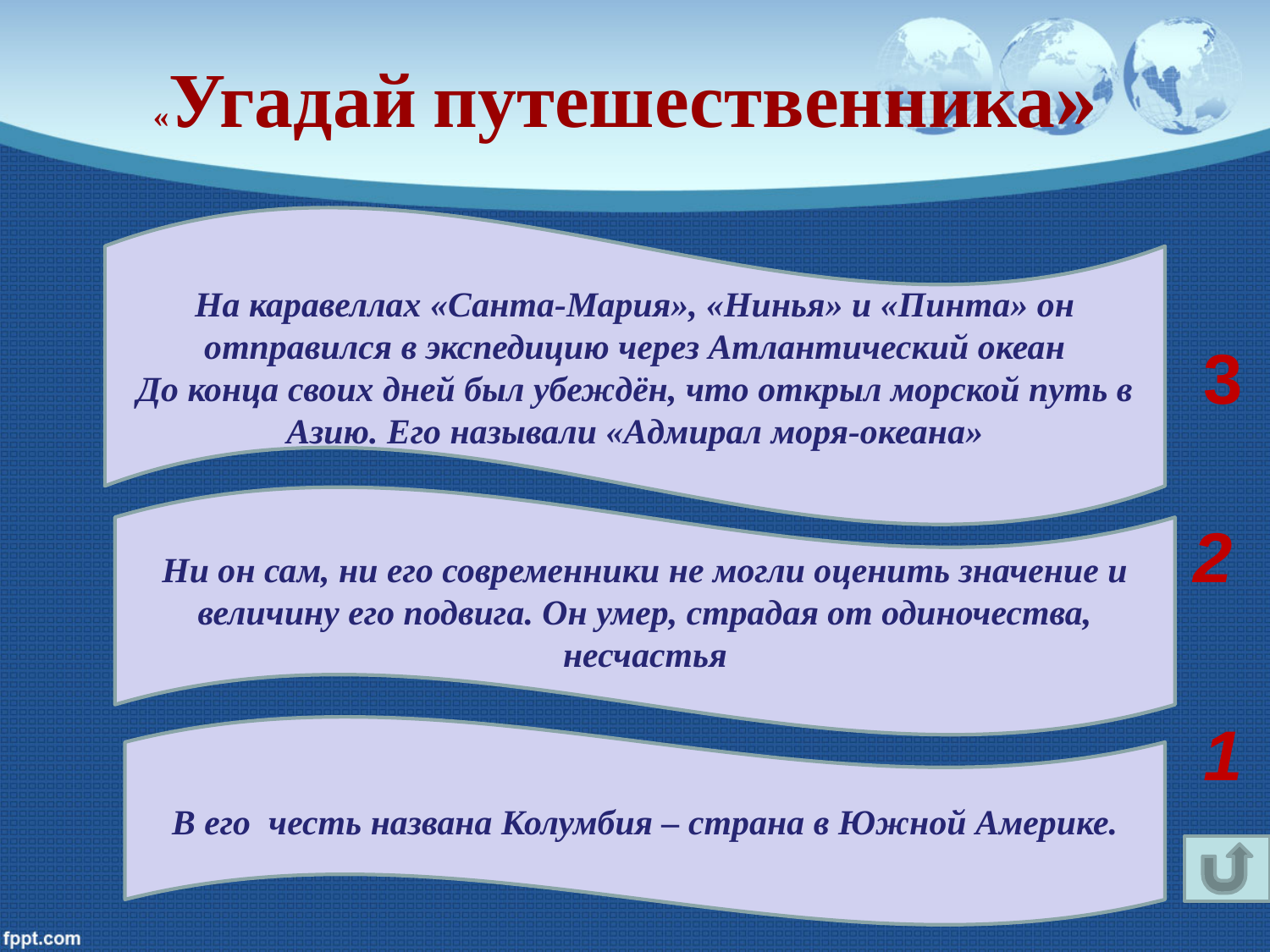

«Угадай  путешественника»

На каравеллах «Санта-Мария», «Нинья» и «Пинта» он отправился в экспедицию через Атлантический океан
До конца своих дней был убеждён, что открыл морской путь в Азию. Его называли «Адмирал моря-океана»

3
Ни он сам, ни его современники не могли оценить значение и величину его подвига. Он умер, страдая от одиночества, несчастья
2
1
В его  честь названа Колумбия – страна в Южной Америке.